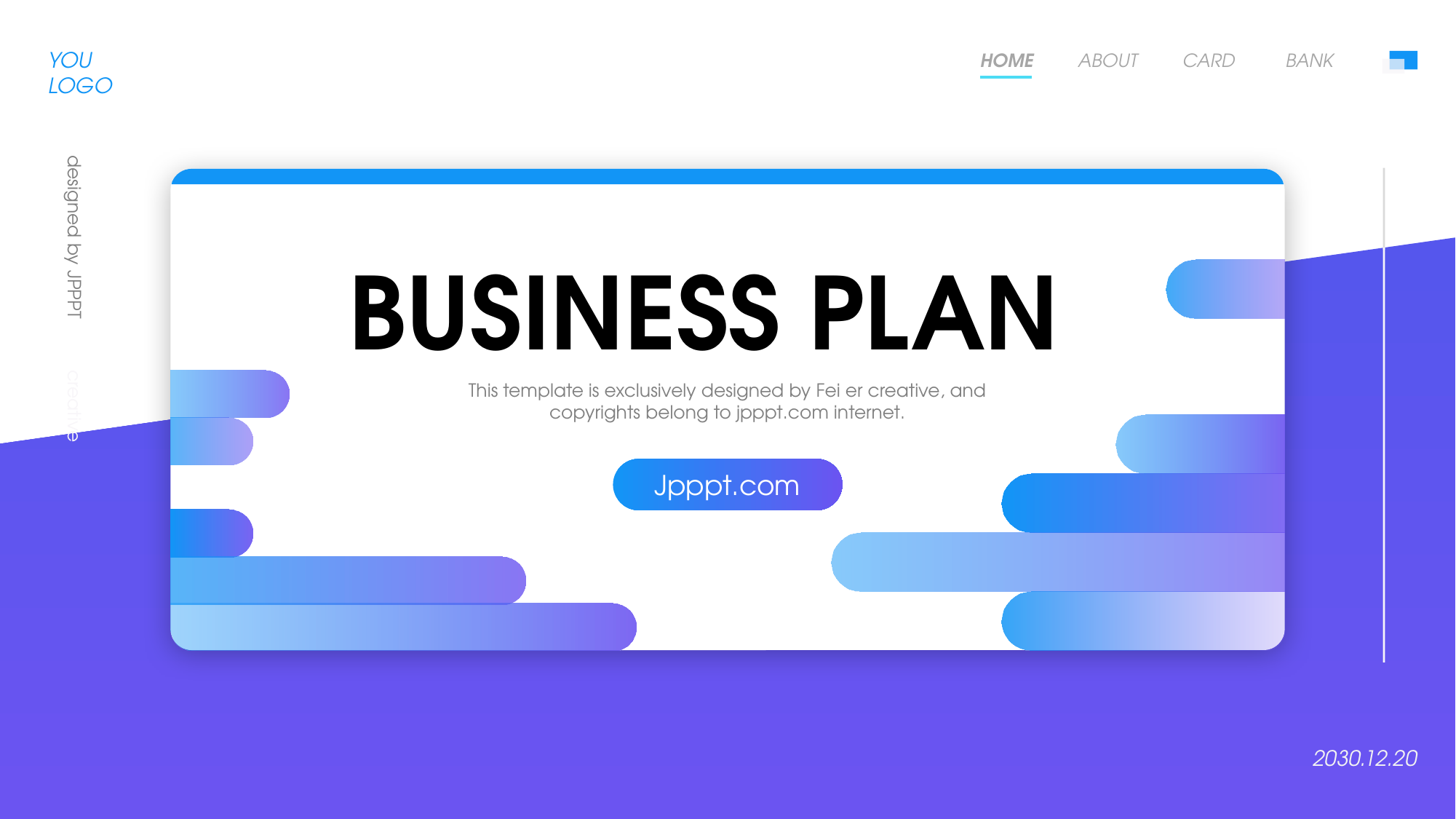

YOU LOGO
designed by JPPPT.com creative
BANK
HOME
ABOUT
CARD

BUSINESS PLAN

This template is exclusively designed by Fei er creative, and copyrights belong to jpppt.com internet.

Jpppt.com
2030.12.20